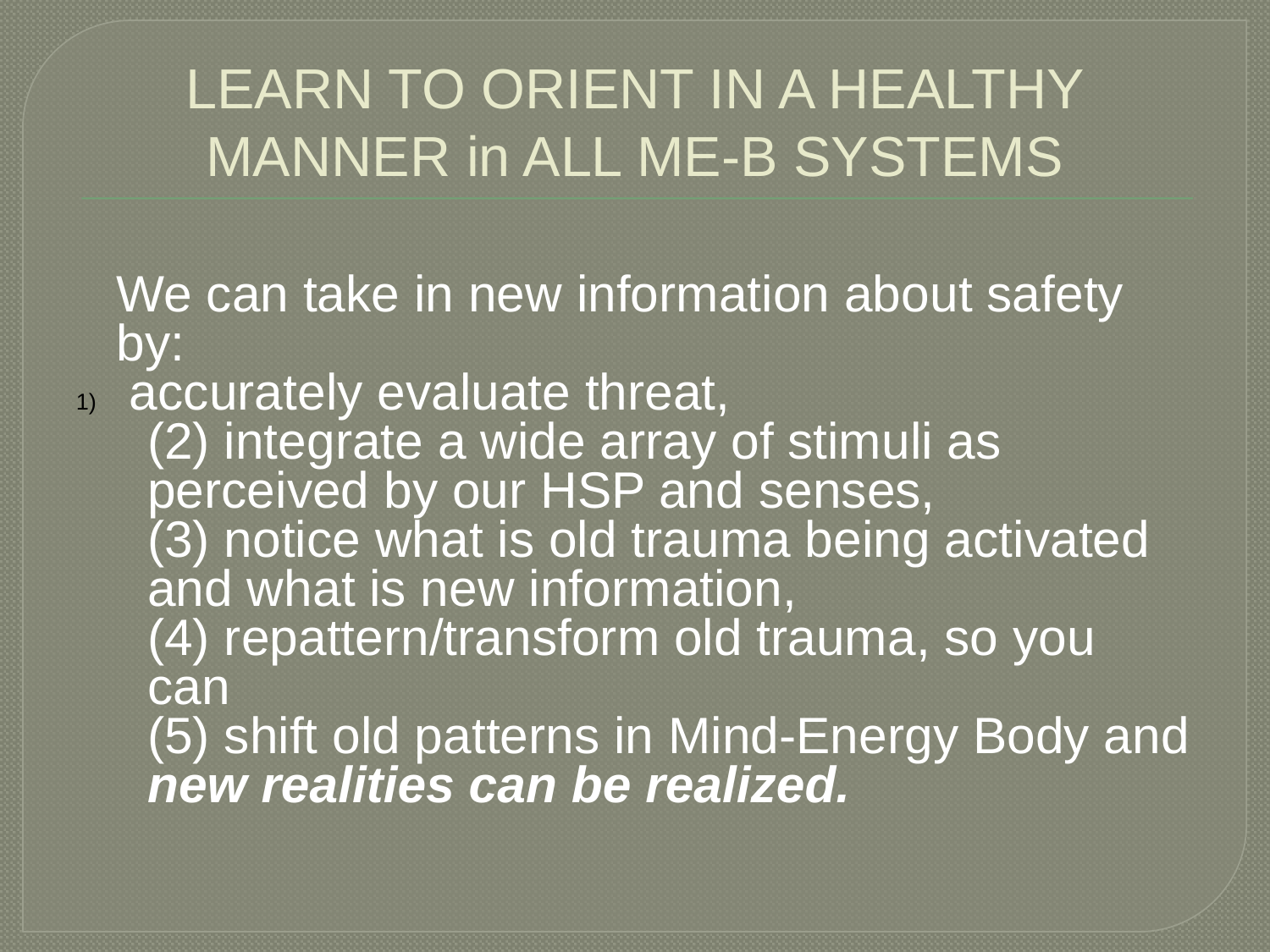

LEARN TO ORIENT IN A HEALTHY MANNER in ALL ME-B SYSTEMS

We can take in new information about safety by:
accurately evaluate threat,
(2) integrate a wide array of stimuli as perceived by our HSP and senses,
(3) notice what is old trauma being activated and what is new information,
(4) repattern/transform old trauma, so you can
(5) shift old patterns in Mind-Energy Body and new realities can be realized.